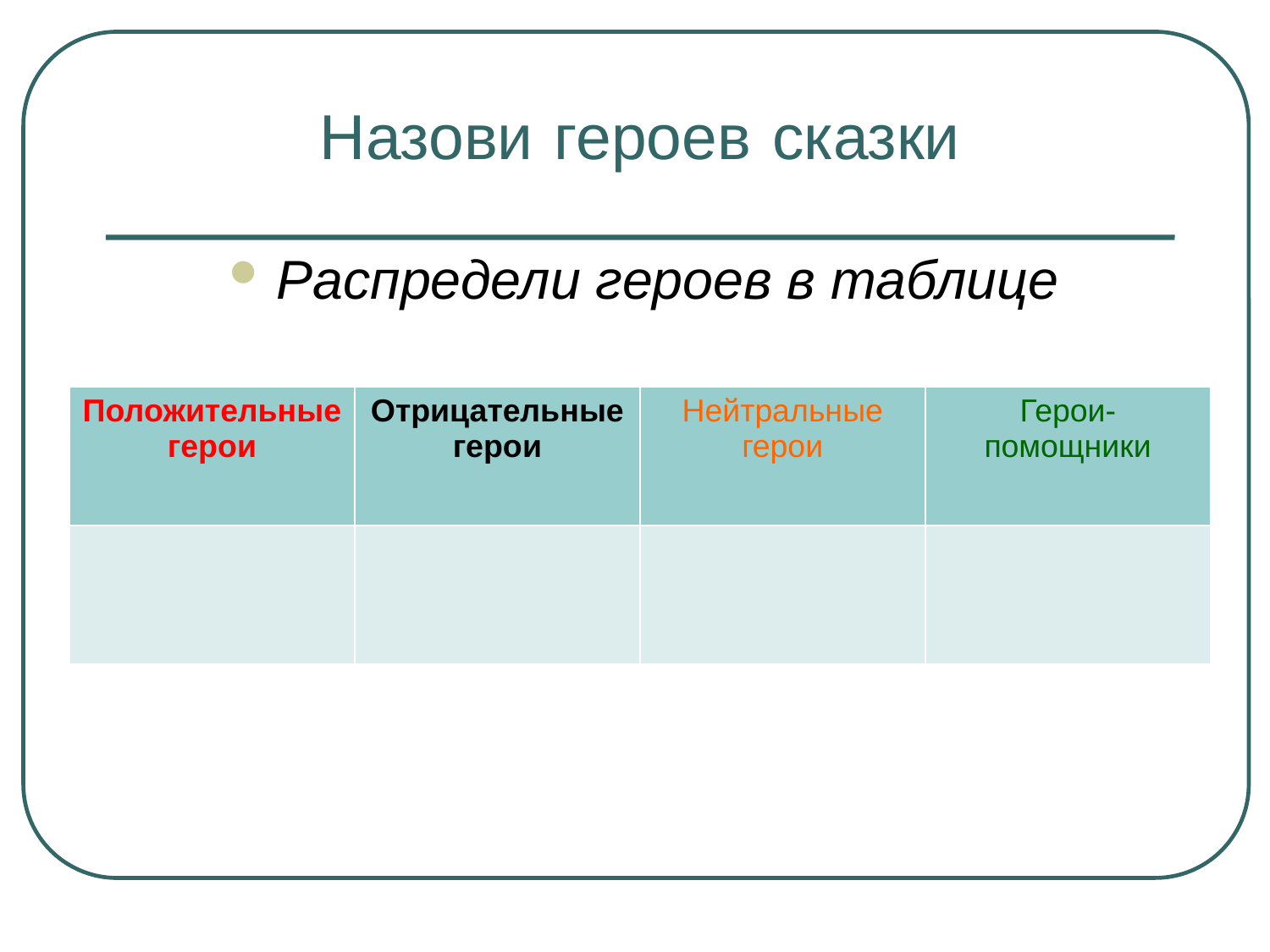

# Назови героев сказки
Распредели героев в таблице

| Положительные герои | Отрицательные герои | Нейтральные герои | Герои-помощники |
| --- | --- | --- | --- |
|  |  |  |  |